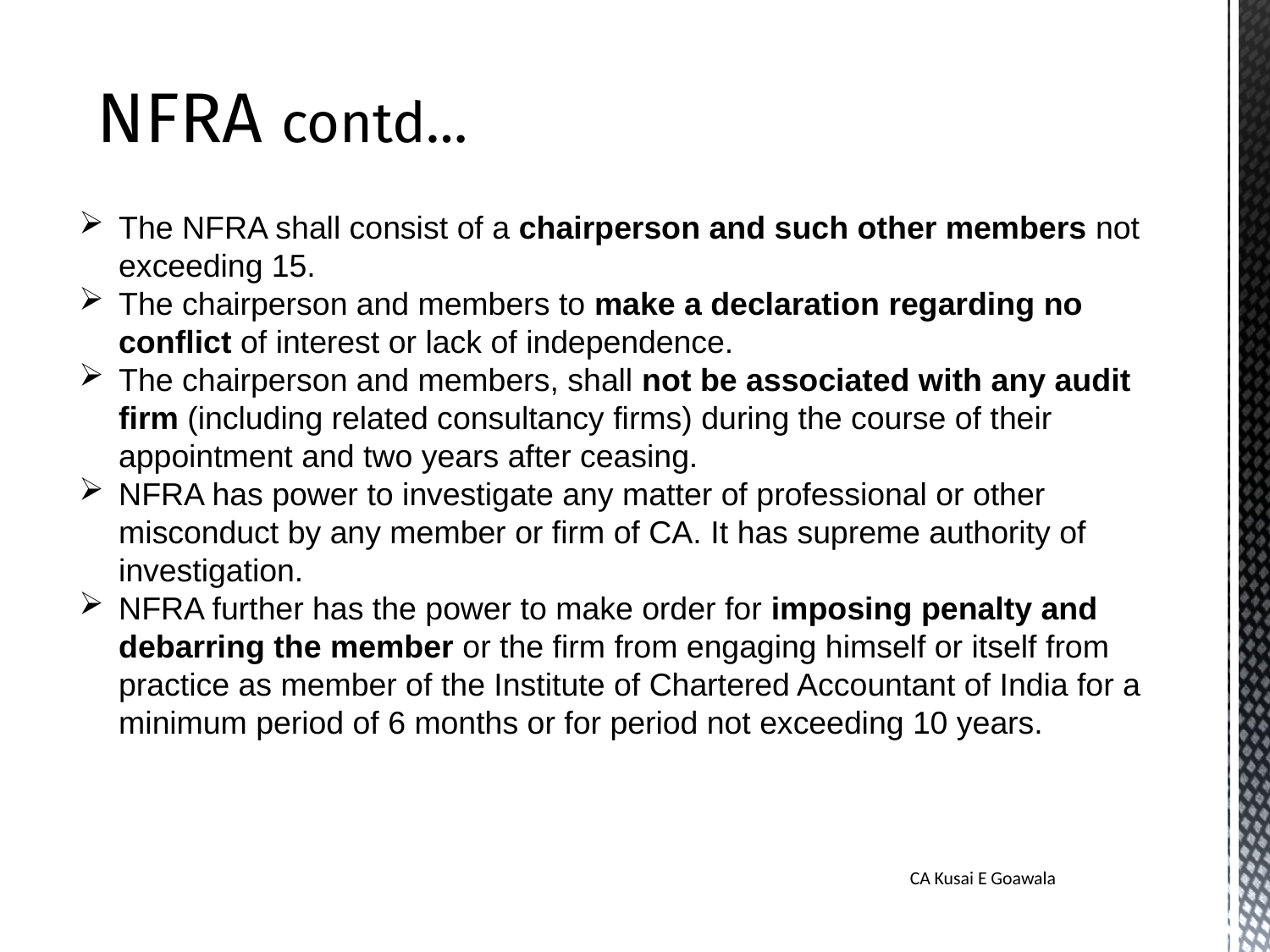

NFRA contd…
The NFRA shall consist of a chairperson and such other members not exceeding 15.
The chairperson and members to make a declaration regarding no conflict of interest or lack of independence.
The chairperson and members, shall not be associated with any audit firm (including related consultancy firms) during the course of their appointment and two years after ceasing.
NFRA has power to investigate any matter of professional or other misconduct by any member or firm of CA. It has supreme authority of investigation.
NFRA further has the power to make order for imposing penalty and debarring the member or the firm from engaging himself or itself from practice as member of the Institute of Chartered Accountant of India for a minimum period of 6 months or for period not exceeding 10 years.
CA Kusai E Goawala